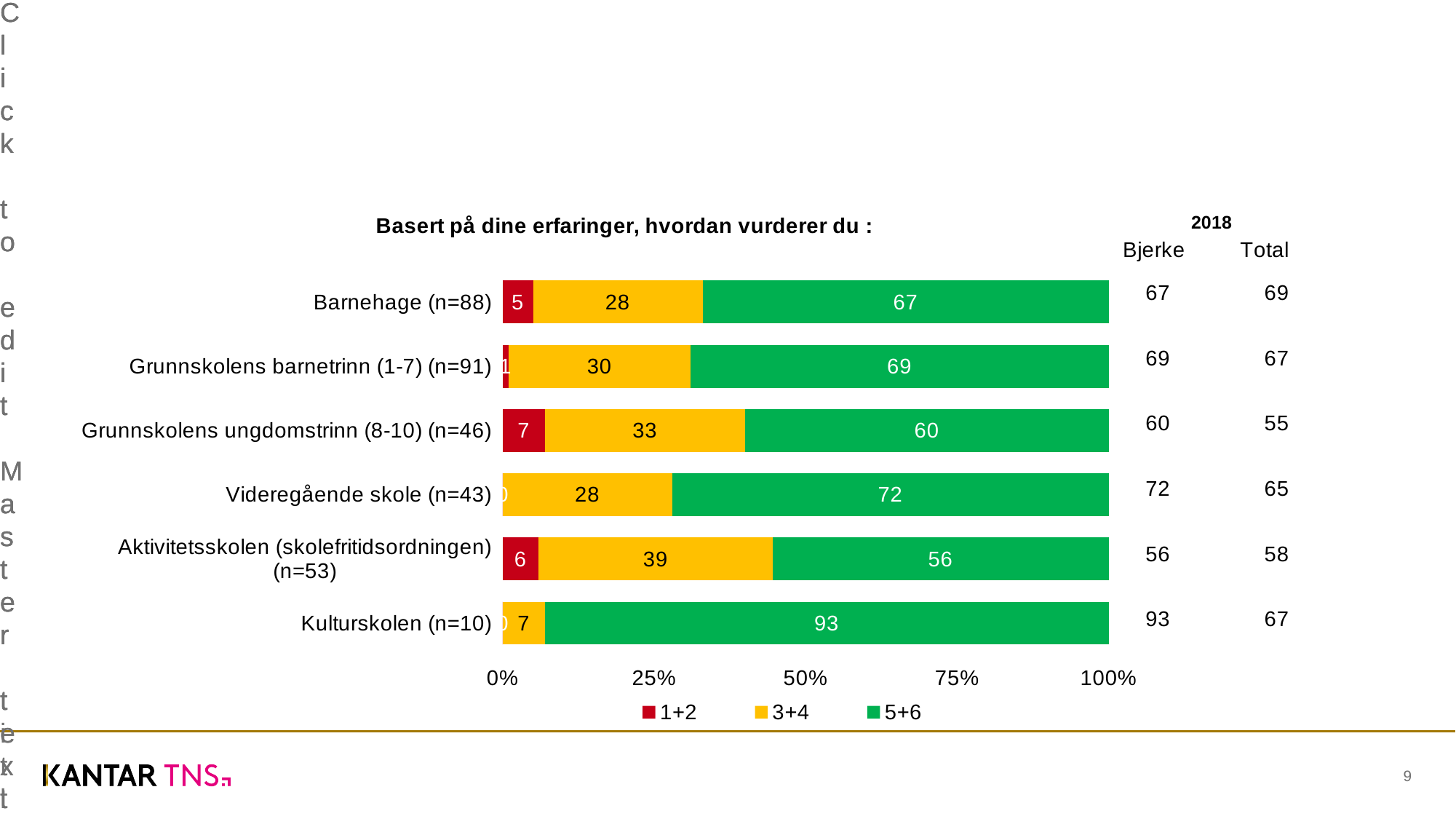

Click to edit Master title style
Click to edit Master text styles
Click to edit Master text styles

### Chart: Basert på dine erfaringer, hvordan vurderer du :

| Category | 1+2 | 3+4 | 5+6 |
|---|---|---|---|
| Barnehage (n=88) | 5.0 | 28.0 | 67.0 |
| Grunnskolens barnetrinn (1-7) (n=91) | 1.0 | 30.0 | 69.0 |
| Grunnskolens ungdomstrinn (8-10) (n=46) | 7.0 | 33.0 | 60.0 |
| Videregående skole (n=43) | 0.0 | 28.0 | 72.0 |
| Aktivitetsskolen (skolefritidsordningen) (n=53) | 6.0 | 39.0 | 56.0 |
| Kulturskolen (n=10) | 0.0 | 7.0 | 93.0 |

### Chart: 2018

| Category | Bjerke | Total |
|---|---|---|
| Barnehage (n=1142) | 67.0 | 69.0 |
| Grunnskolens barnetrinn (1-7) (n=1019) | 69.0 | 67.0 |
| Grunnskolens ungdomstrinn (8-10) (n=432) | 60.0 | 55.0 |
| Videregående skole (n=645) | 72.0 | 65.0 |
| Aktivitetsskolen (skolefritidsordningen) (n=507) | 56.0 | 58.0 |
| Kulturskolen (n=172) | 93.0 | 67.0 |
9